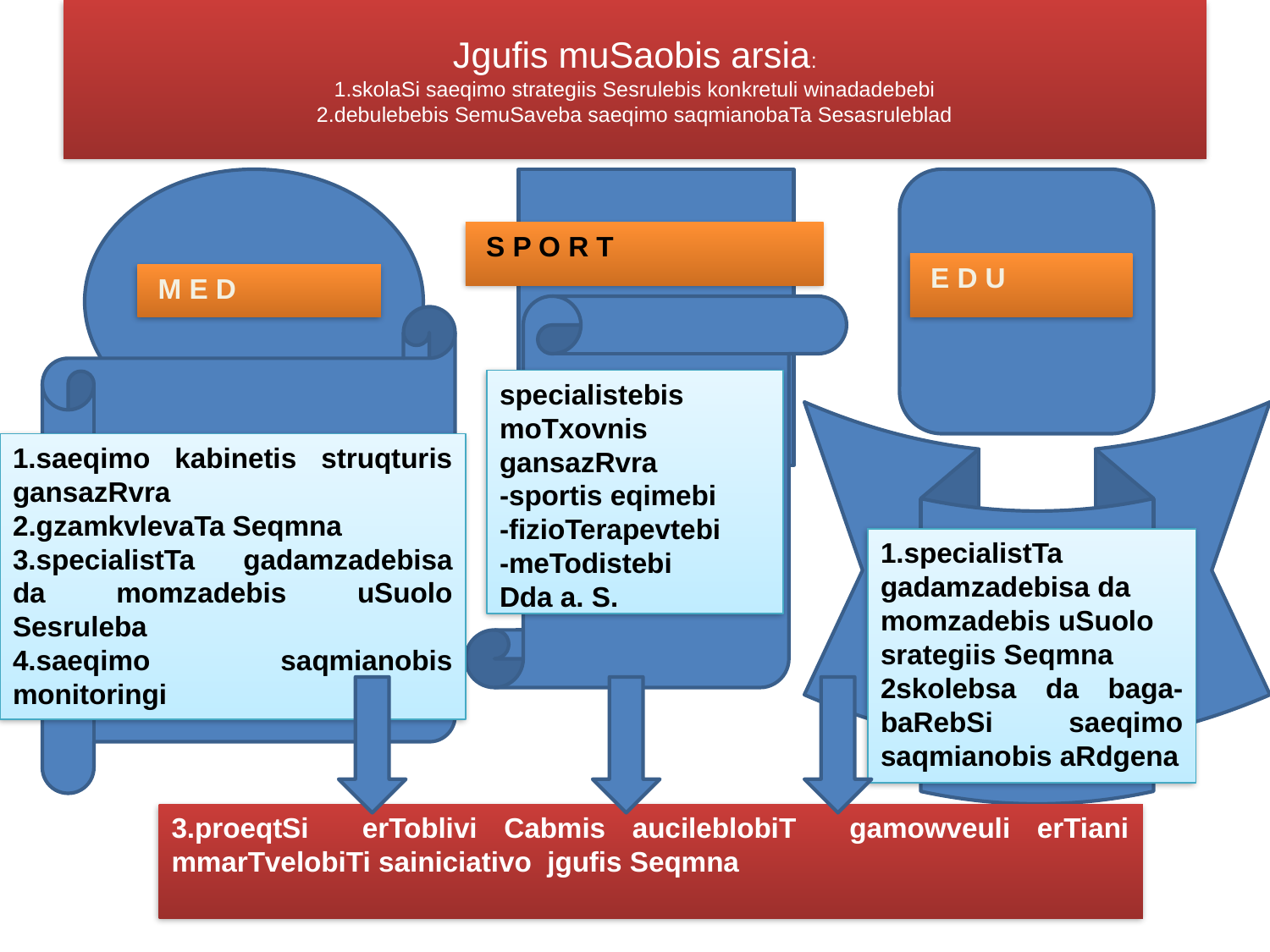

# Jgufis muSaobis arsia: 1.skolaSi saeqimo strategiis Sesrulebis konkretuli winadadebebi 2.debulebebis SemuSaveba saeqimo saqmianobaTa Sesasruleblad

 S P O R T
 E D U
 M E D

specialistebis moTxovnis gansazRvra
-sportis eqimebi
-fizioTerapevtebi
-meTodistebi
Dda a. S.

1.saeqimo kabinetis struqturis gansazRvra
2.gzamkvlevaTa Seqmna
3.specialistTa gadamzadebisa da momzadebis uSuolo Sesruleba
4.saeqimo saqmianobis monitoringi
1.specialistTa gadamzadebisa da momzadebis uSuolo srategiis Seqmna
2skolebsa da baga-baRebSi saeqimo saqmianobis aRdgena

3.proeqtSi  erToblivi Cabmis aucileblobiT  gamowveuli erTiani mmarTvelobiTi sainiciativo  jgufis Seqmna